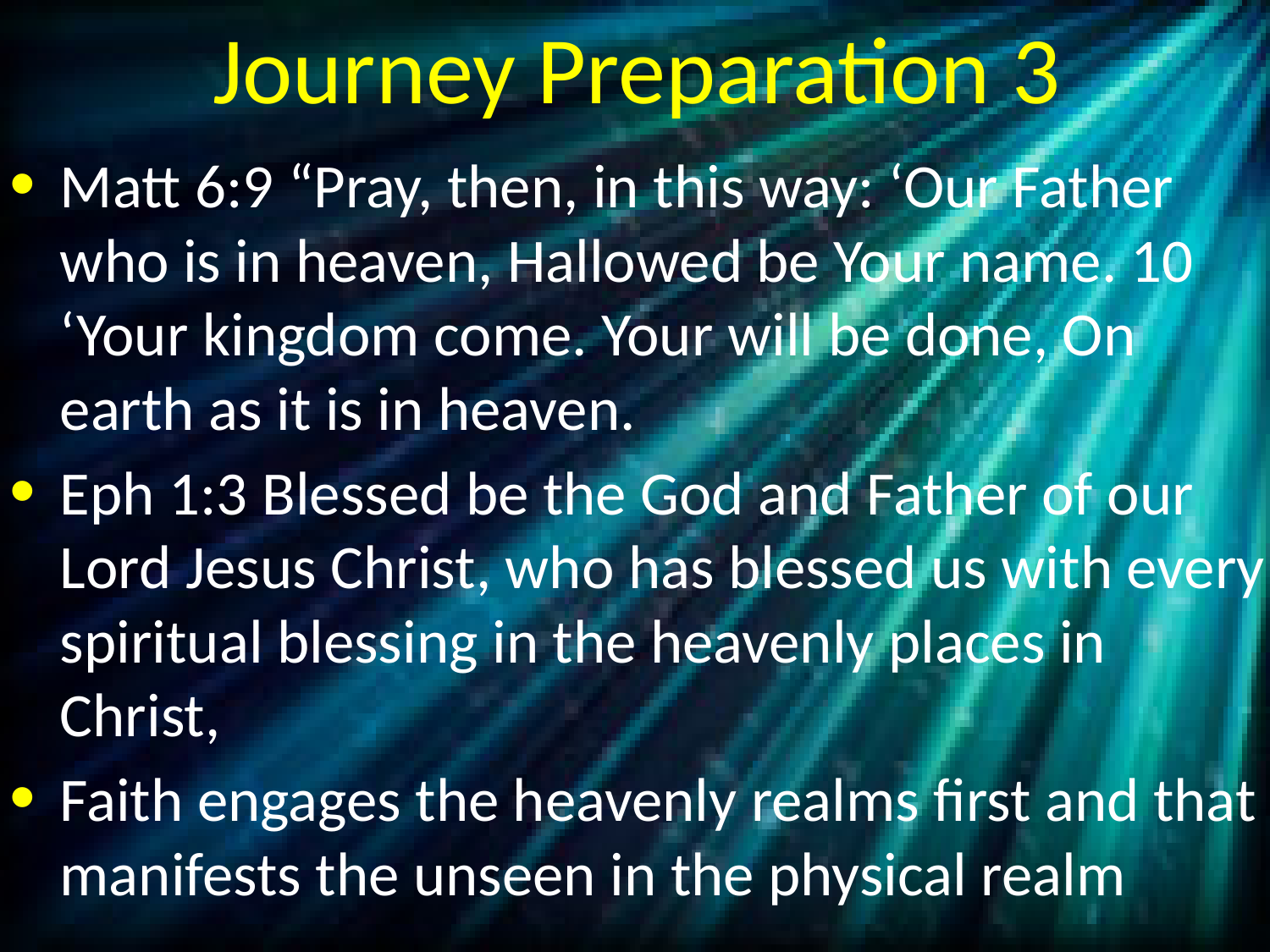

# Journey Preparation 3
Matt 6:9 “Pray, then, in this way: ‘Our Father who is in heaven, Hallowed be Your name. 10 ‘Your kingdom come. Your will be done, On earth as it is in heaven.
Eph 1:3 Blessed be the God and Father of our Lord Jesus Christ, who has blessed us with every spiritual blessing in the heavenly places in Christ,
Faith engages the heavenly realms first and that manifests the unseen in the physical realm